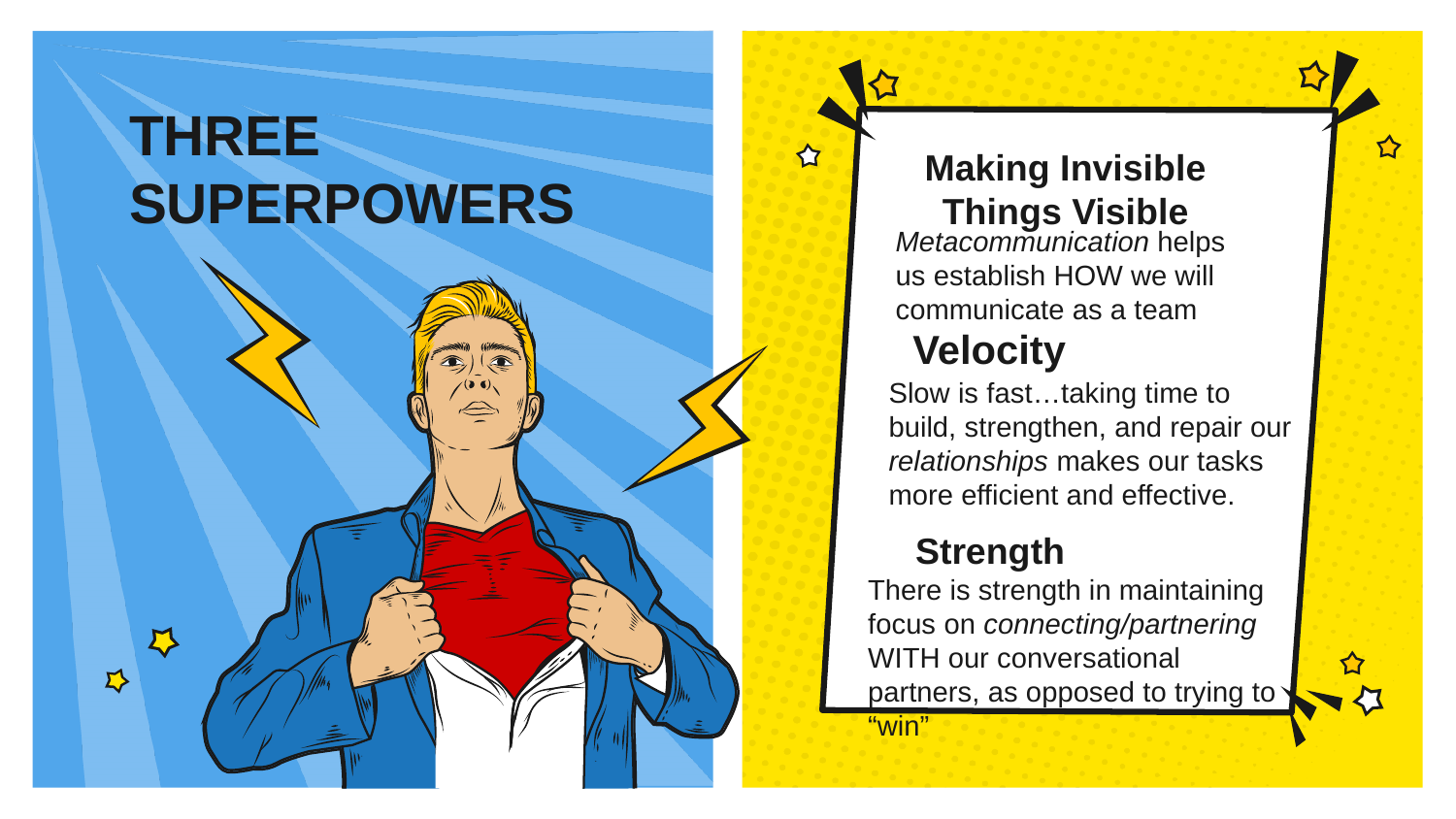

THREE SUPERPOWERS

Making Invisible Things Visible
Metacommunication helps us establish HOW we will communicate as a team

Velocity

Slow is fast…taking time to build, strengthen, and repair our relationships makes our tasks more efficient and effective.
# Strength
There is strength in maintaining focus on connecting/partnering WITH our conversational partners, as opposed to trying to “win”